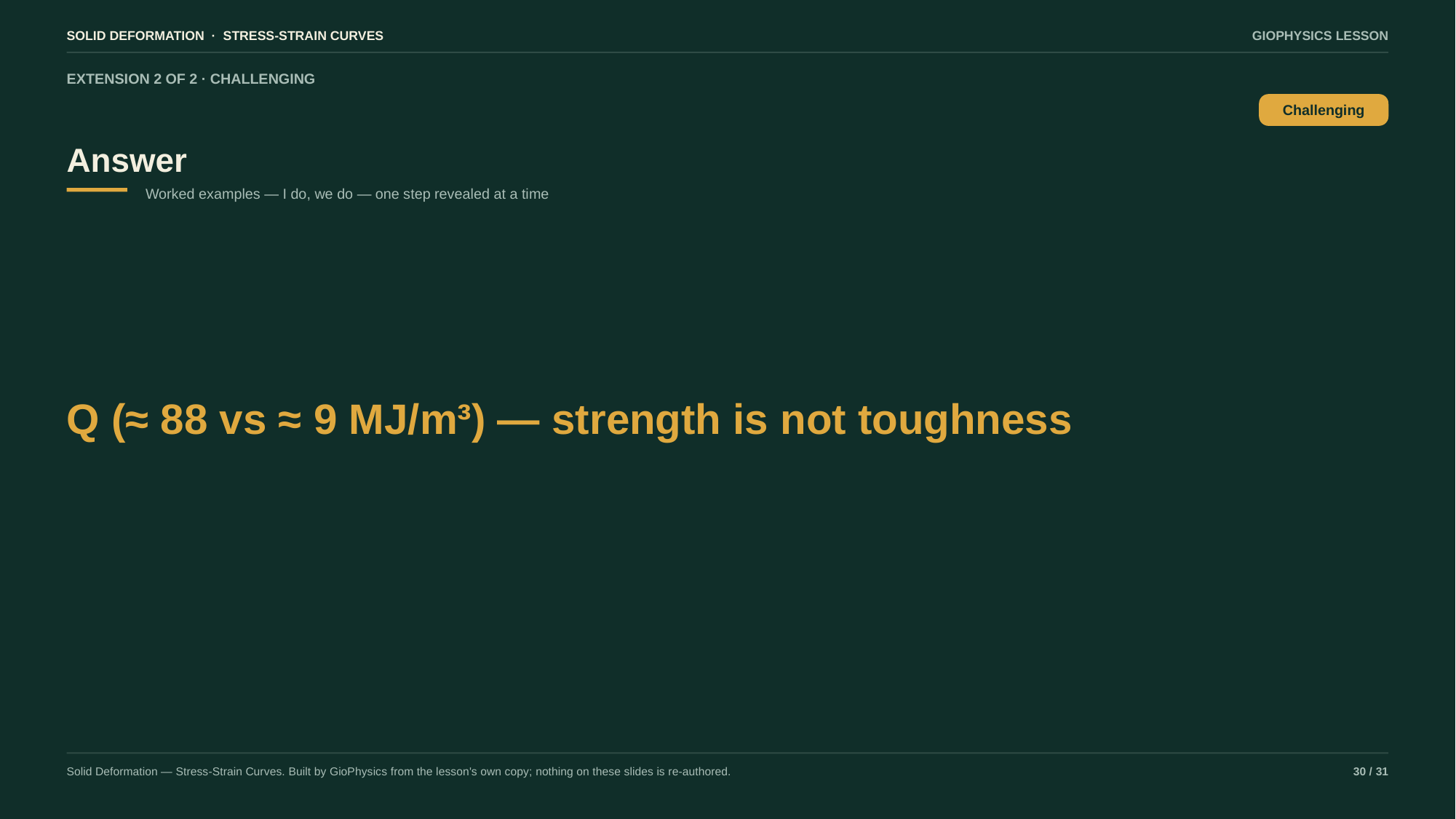

SOLID DEFORMATION  ·  STRESS-STRAIN CURVES
GIOPHYSICS LESSON

EXTENSION 2 OF 2 · CHALLENGING
Answer

Challenging
Worked examples — I do, we do — one step revealed at a time

Q (≈ 88 vs ≈ 9 MJ/m³) — strength is not toughness

Solid Deformation — Stress-Strain Curves. Built by GioPhysics from the lesson's own copy; nothing on these slides is re-authored.
30 / 31